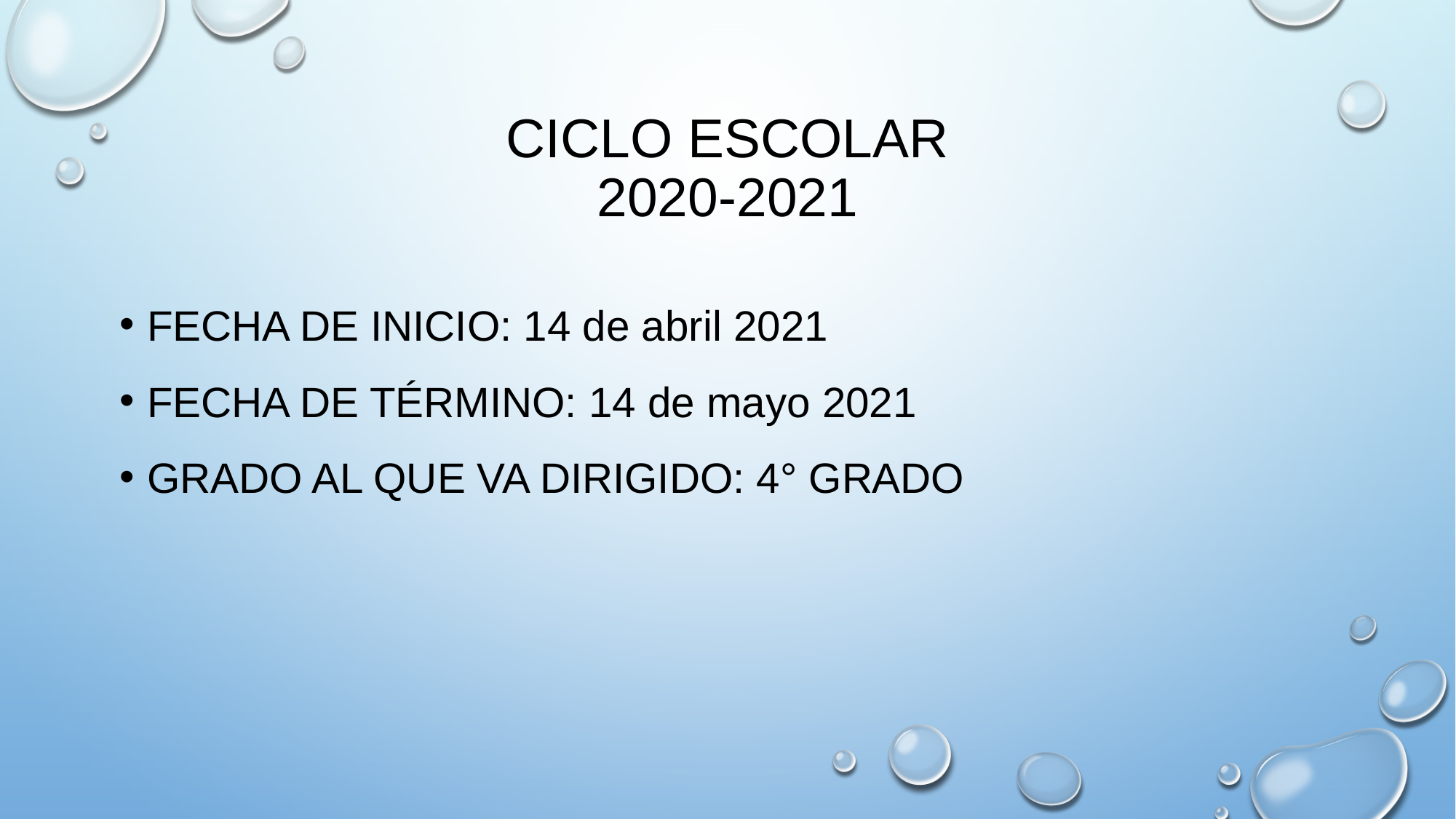

CICLO ESCOLAR
2020-2021
FECHA DE INICIO: 14 de abril 2021
FECHA DE TÉRMINO: 14 de mayo 2021
GRADO AL QUE VA DIRIGIDO: 4° GRADO